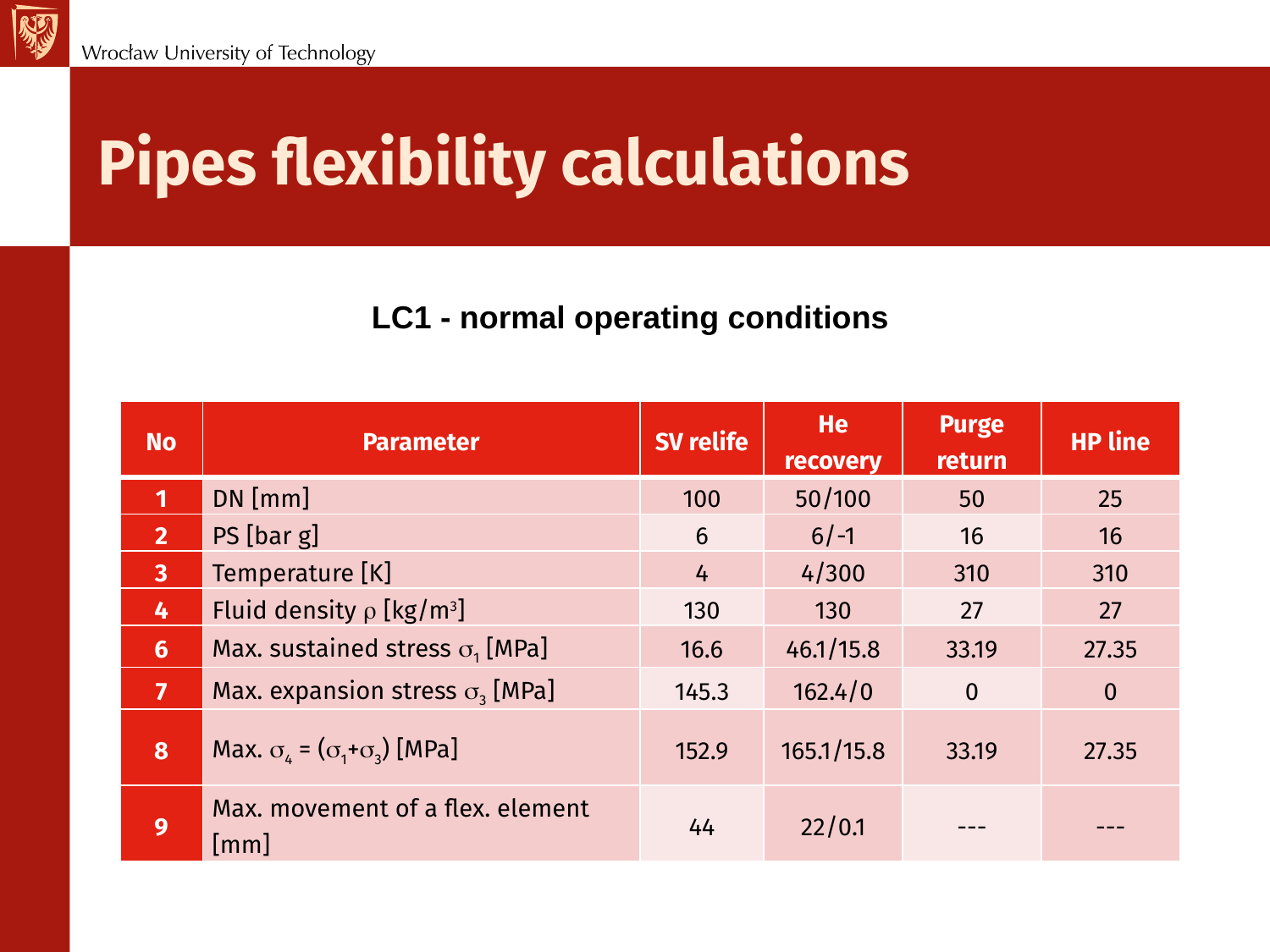

# Pipes flexibility calculations
LC1 - normal operating conditions
| No | Parameter | SV relife | He recovery | Purge return | HP line |
| --- | --- | --- | --- | --- | --- |
| 1 | DN [mm] | 100 | 50/100 | 50 | 25 |
| 2 | PS [bar g] | 6 | 6/-1 | 16 | 16 |
| 3 | Temperature [K] | 4 | 4/300 | 310 | 310 |
| 4 | Fluid density ρ [kg/m3] | 130 | 130 | 27 | 27 |
| 6 | Max. sustained stress σ1 [MPa] | 16.6 | 46.1/15.8 | 33.19 | 27.35 |
| 7 | Max. expansion stress σ3 [MPa] | 145.3 | 162.4/0 | 0 | 0 |
| 8 | Max. σ4 = (σ1+σ3) [MPa] | 152.9 | 165.1/15.8 | 33.19 | 27.35 |
| 9 | Max. movement of a flex. element [mm] | 44 | 22/0.1 | --- | --- |